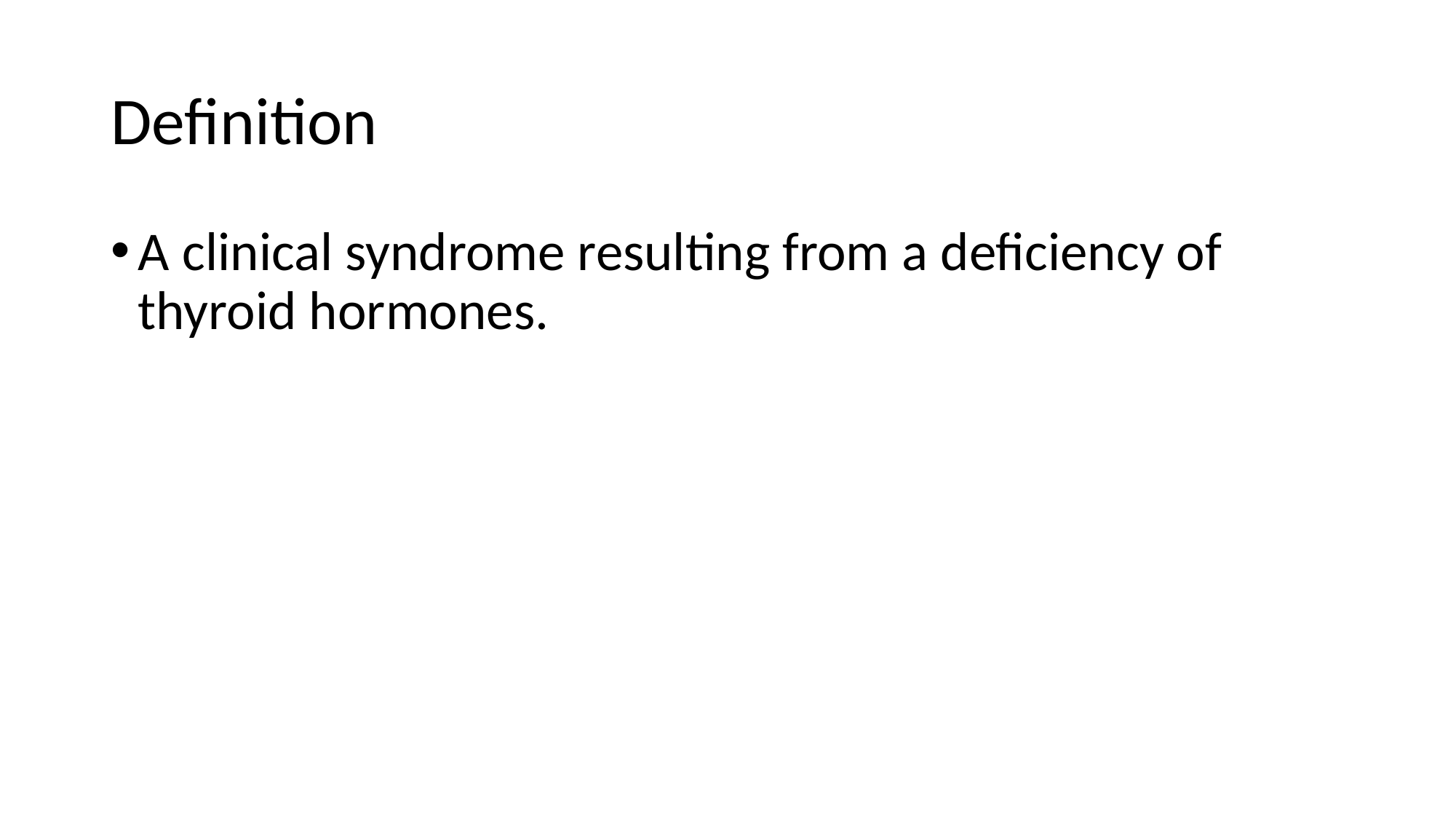

# Definition
A clinical syndrome resulting from a deficiency of thyroid hormones.